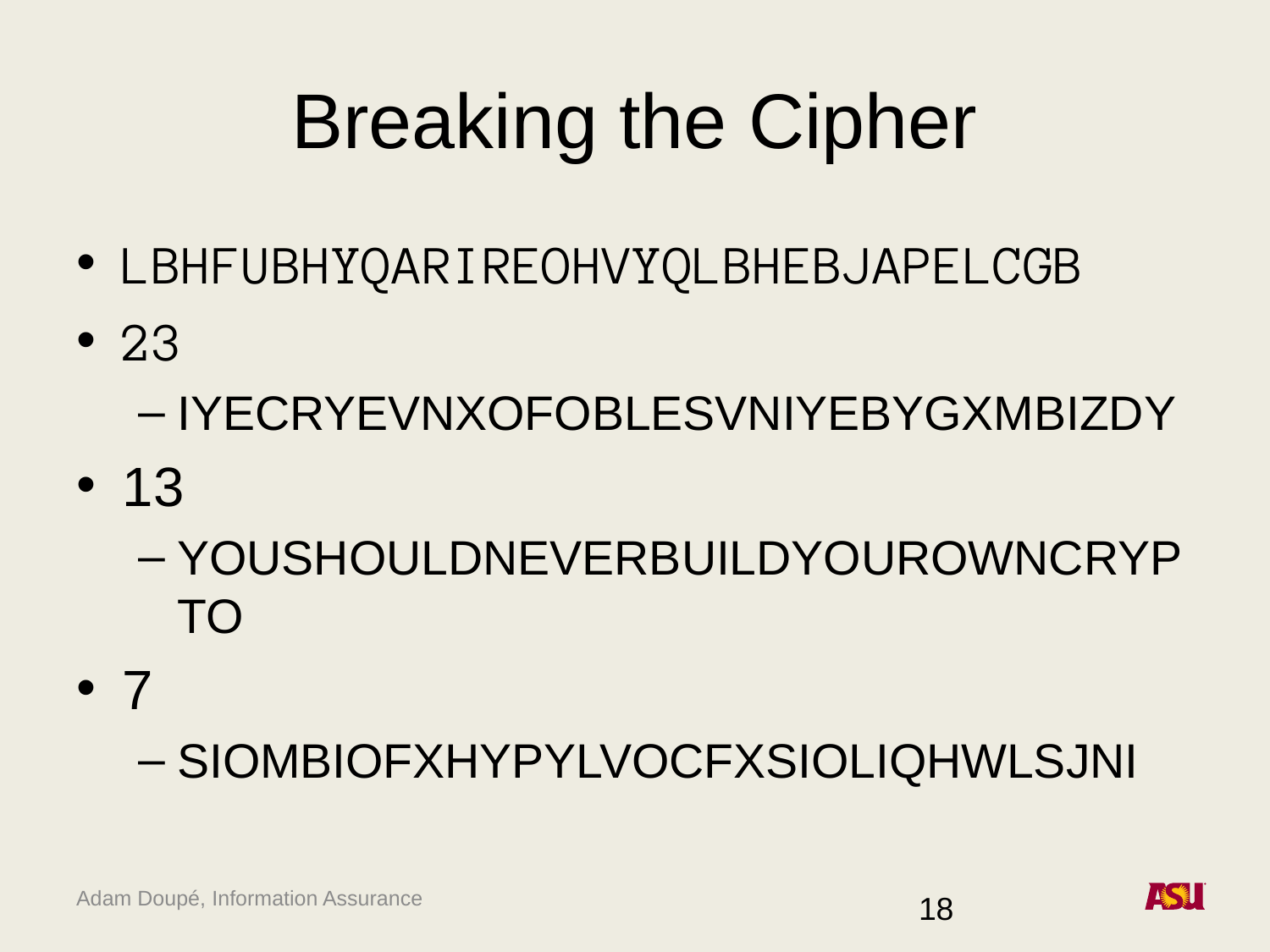

# Breaking the Cipher
LBHFUBHYQARIREOHVYQLBHEBJAPELCGB
23
IYECRYEVNXOFOBLESVNIYEBYGXMBIZDY
13
YOUSHOULDNEVERBUILDYOUROWNCRYPTO
7
SIOMBIOFXHYPYLVOCFXSIOLIQHWLSJNI
18